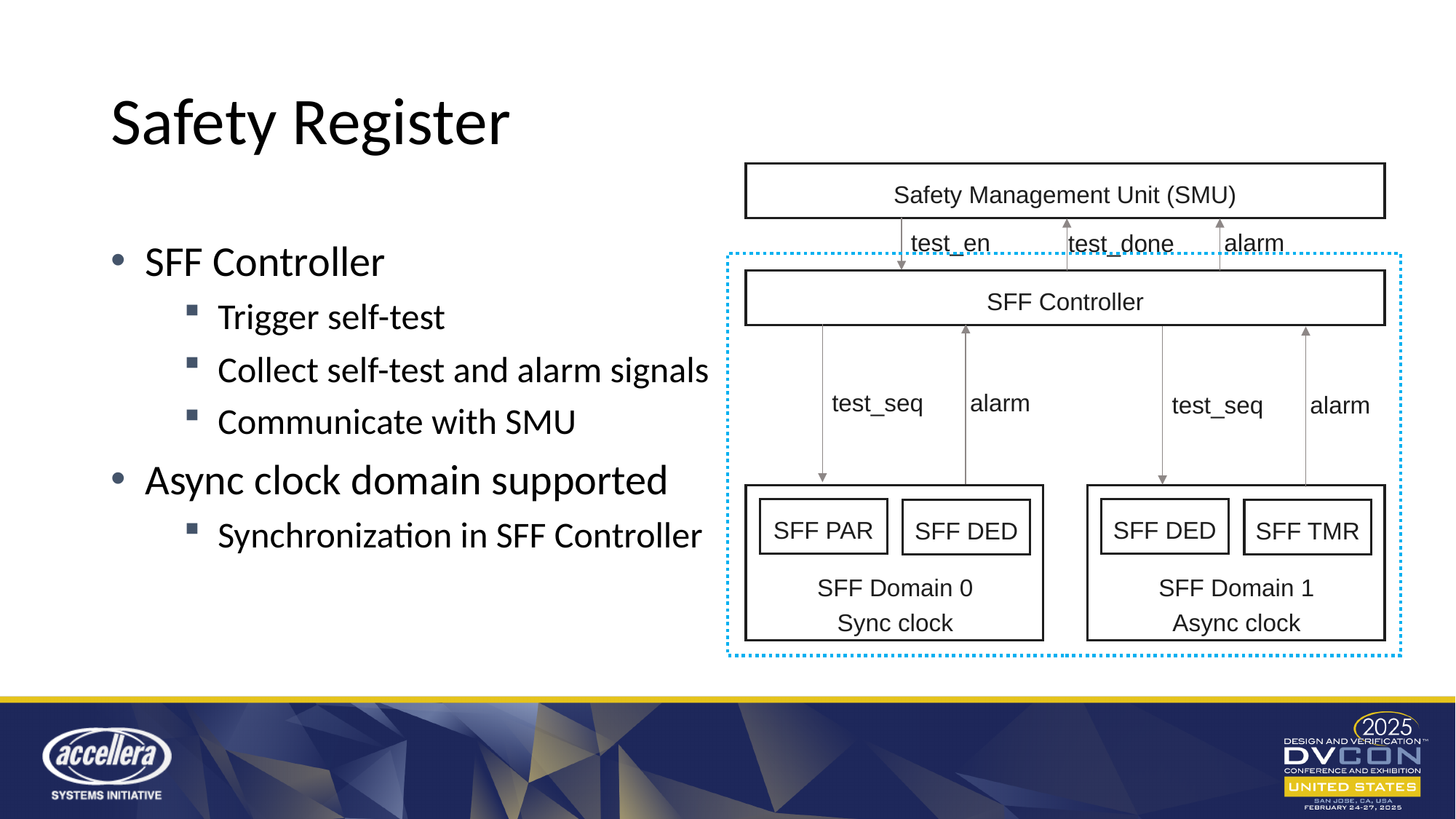

# Safety Register
Safety Management Unit (SMU)
alarm
test_en
test_done

SFF Controller
alarm
test_seq
alarm
test_seq

SFF PAR
SFF DED
SFF DED
SFF TMR
SFF Domain 0
Sync clock
SFF Domain 1
Async clock
SFF Controller
Trigger self-test
Collect self-test and alarm signals
Communicate with SMU
Async clock domain supported
Synchronization in SFF Controller